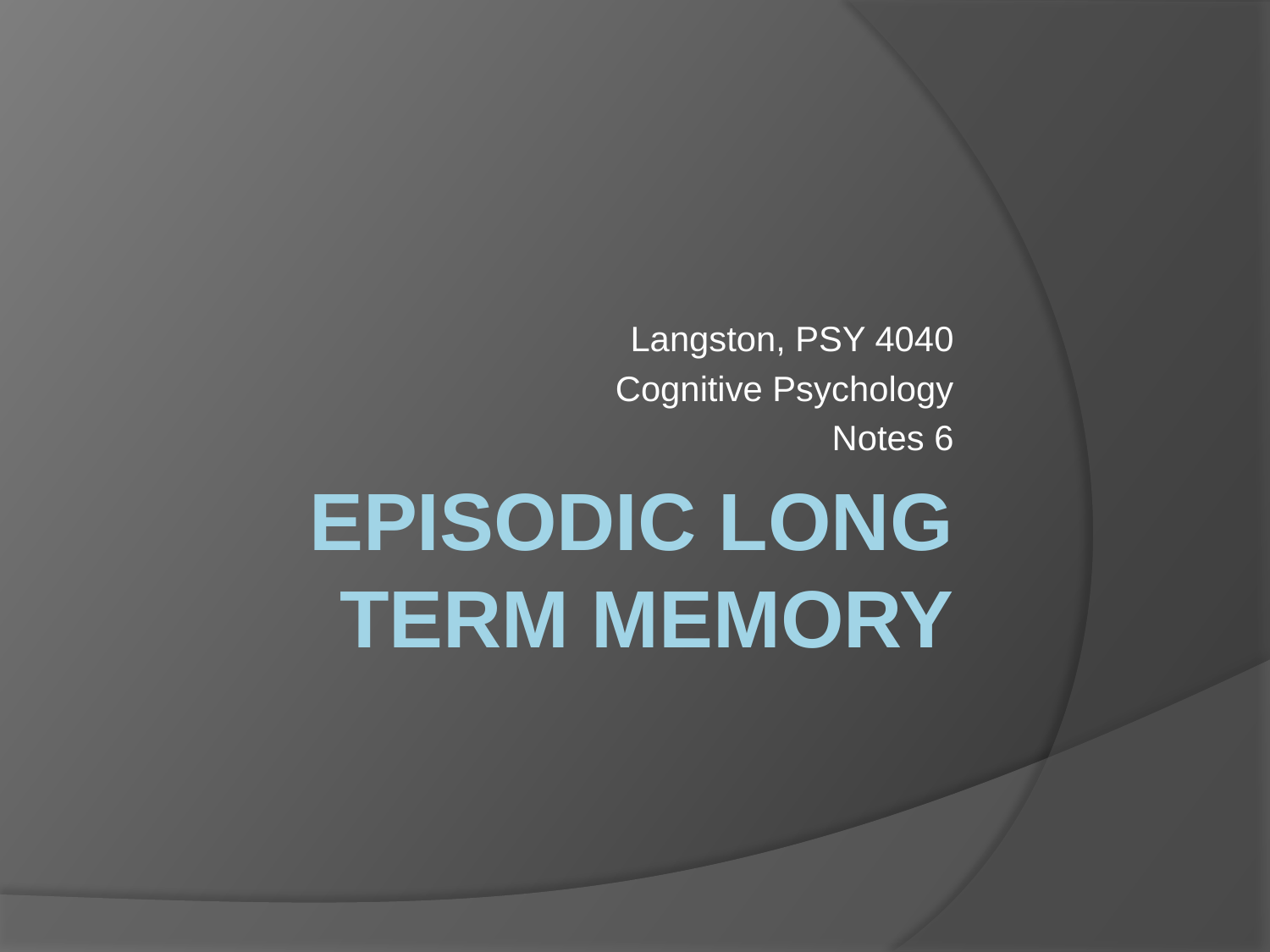

Langston, PSY 4040
Cognitive Psychology
Notes 6
# Episodic Long Term Memory